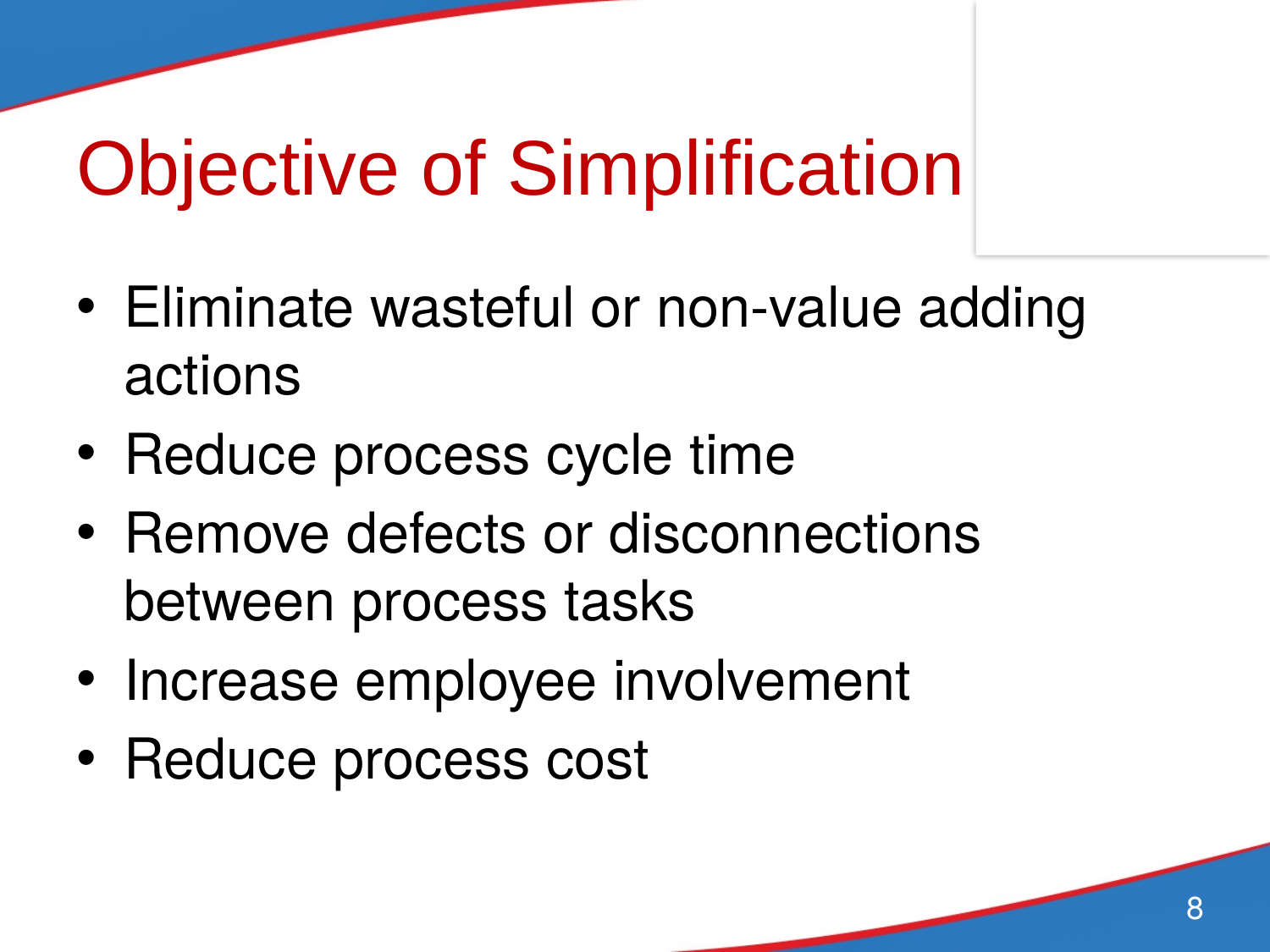

# Objective of Simplification
Eliminate wasteful or non-value adding actions
Reduce process cycle time
Remove defects or disconnections between process tasks
Increase employee involvement
Reduce process cost

8